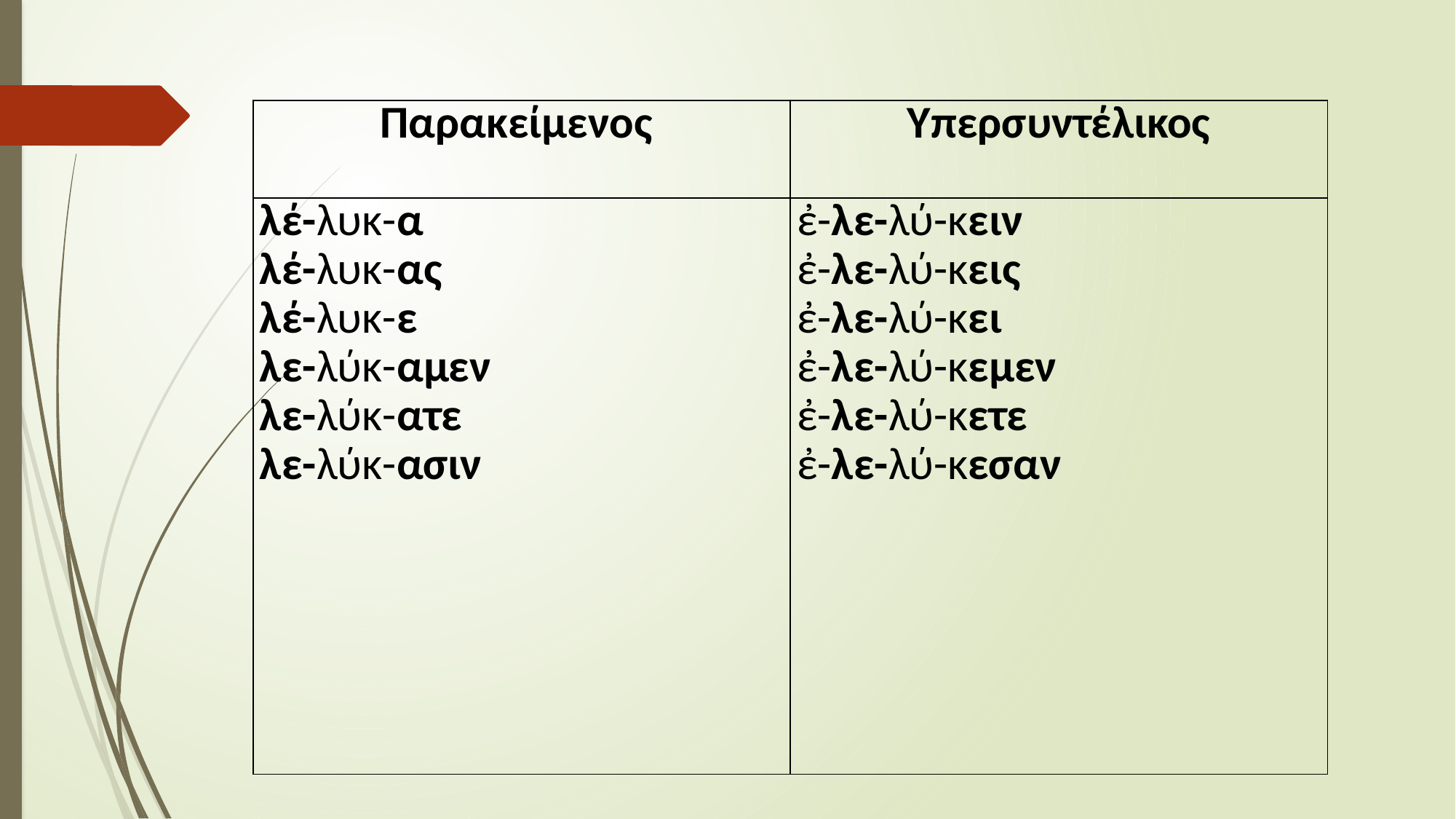

| Παρακείμενος | Υπερσυντέλικος |
| --- | --- |
| λέ-λυκ-α λέ-λυκ-ας λέ-λυκ-ε λε-λύκ-αμεν λε-λύκ-ατε λε-λύκ-ασιν | ἐ-λε-λύ-κειν ἐ-λε-λύ-κεις ἐ-λε-λύ-κει ἐ-λε-λύ-κεμεν ἐ-λε-λύ-κετε ἐ-λε-λύ-κεσαν |